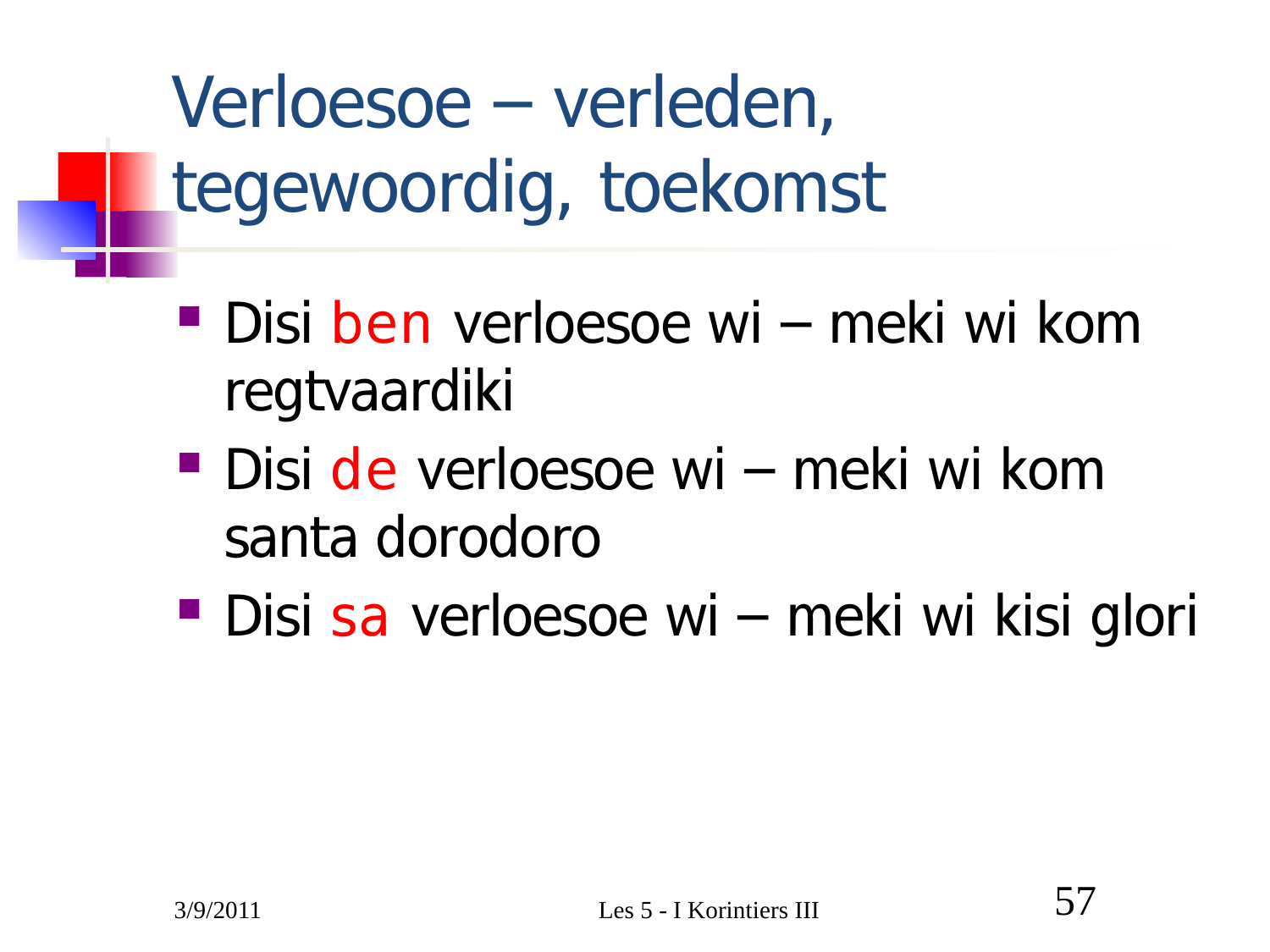

# Verloesoe – verleden, tegewoordig, toekomst
Disi ben verloesoe wi – meki wi kom regtvaardiki
Disi de verloesoe wi – meki wi kom santa dorodoro
Disi sa verloesoe wi – meki wi kisi glori
3/9/2011
Les 5 - I Korintiers III
57